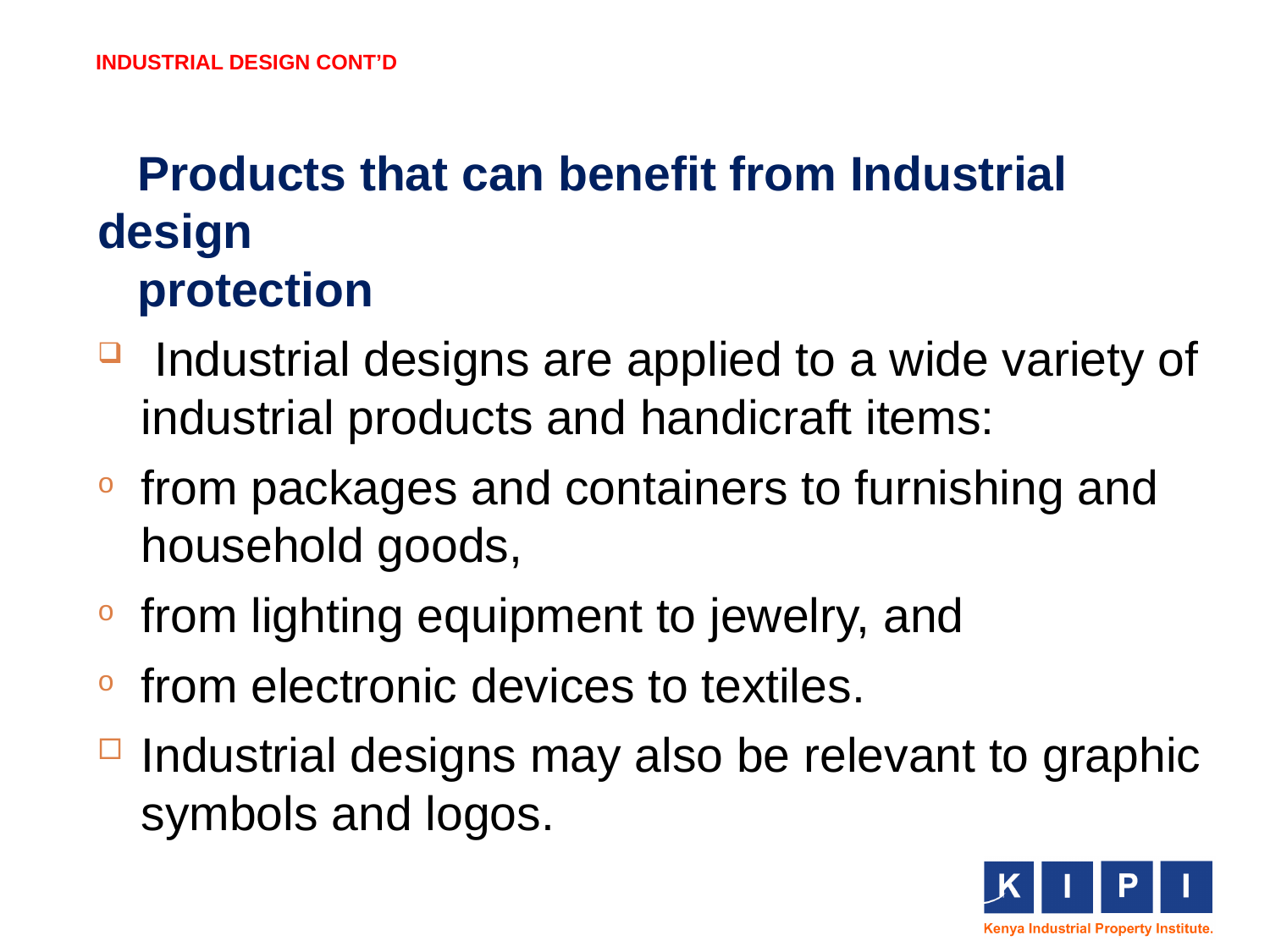

# INDUSTRIAL DESIGN CONT’D
   Products that can benefit from Industrial design
   protection
 Industrial designs are applied to a wide variety of industrial products and handicraft items:
from packages and containers to furnishing and household goods,
from lighting equipment to jewelry, and
from electronic devices to textiles.
Industrial designs may also be relevant to graphic symbols and logos.

20